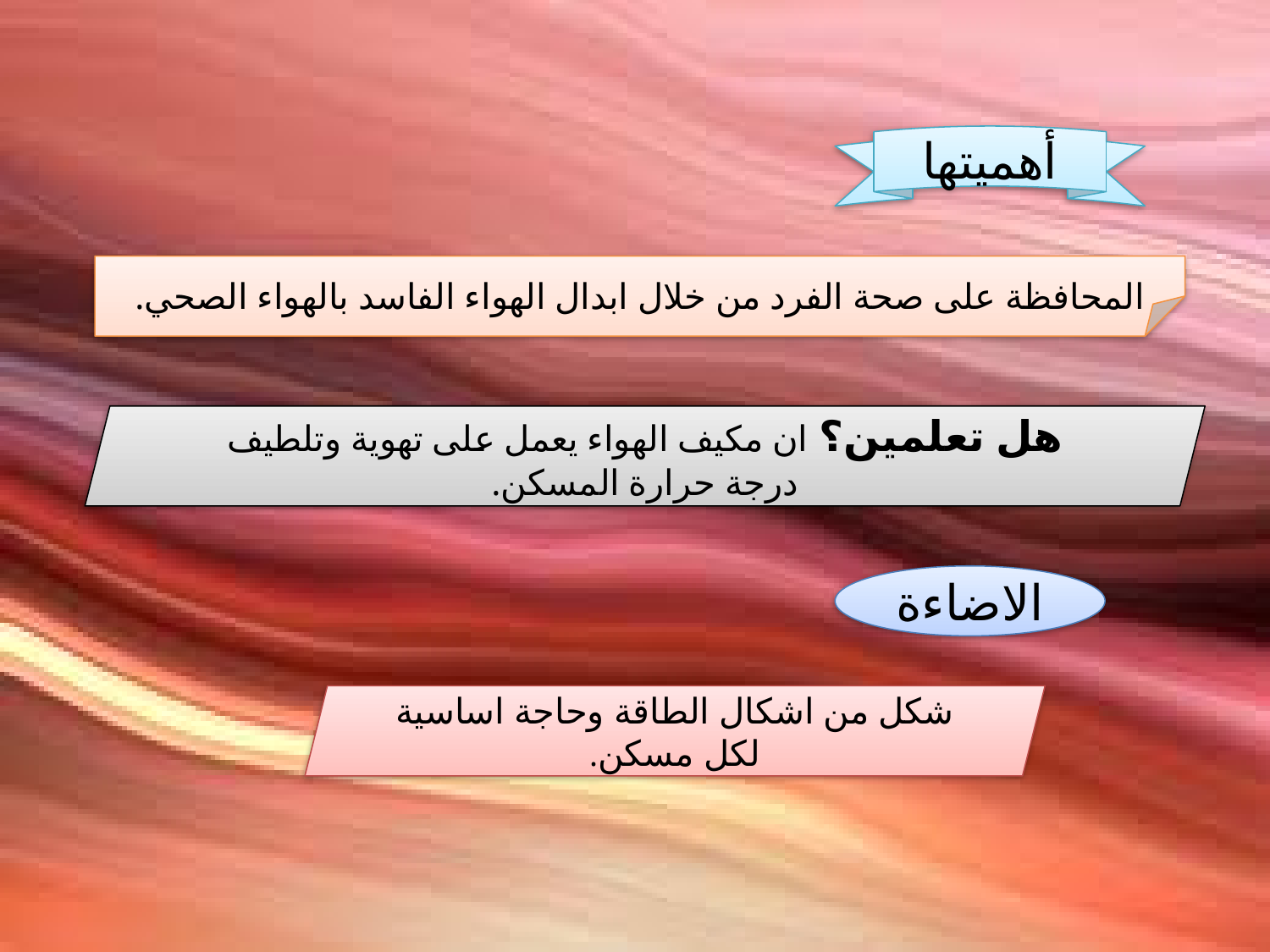

أهميتها

المحافظة على صحة الفرد من خلال ابدال الهواء الفاسد بالهواء الصحي.
هل تعلمين؟ ان مكيف الهواء يعمل على تهوية وتلطيف درجة حرارة المسكن.
الاضاءة
شكل من اشكال الطاقة وحاجة اساسية لكل مسكن.